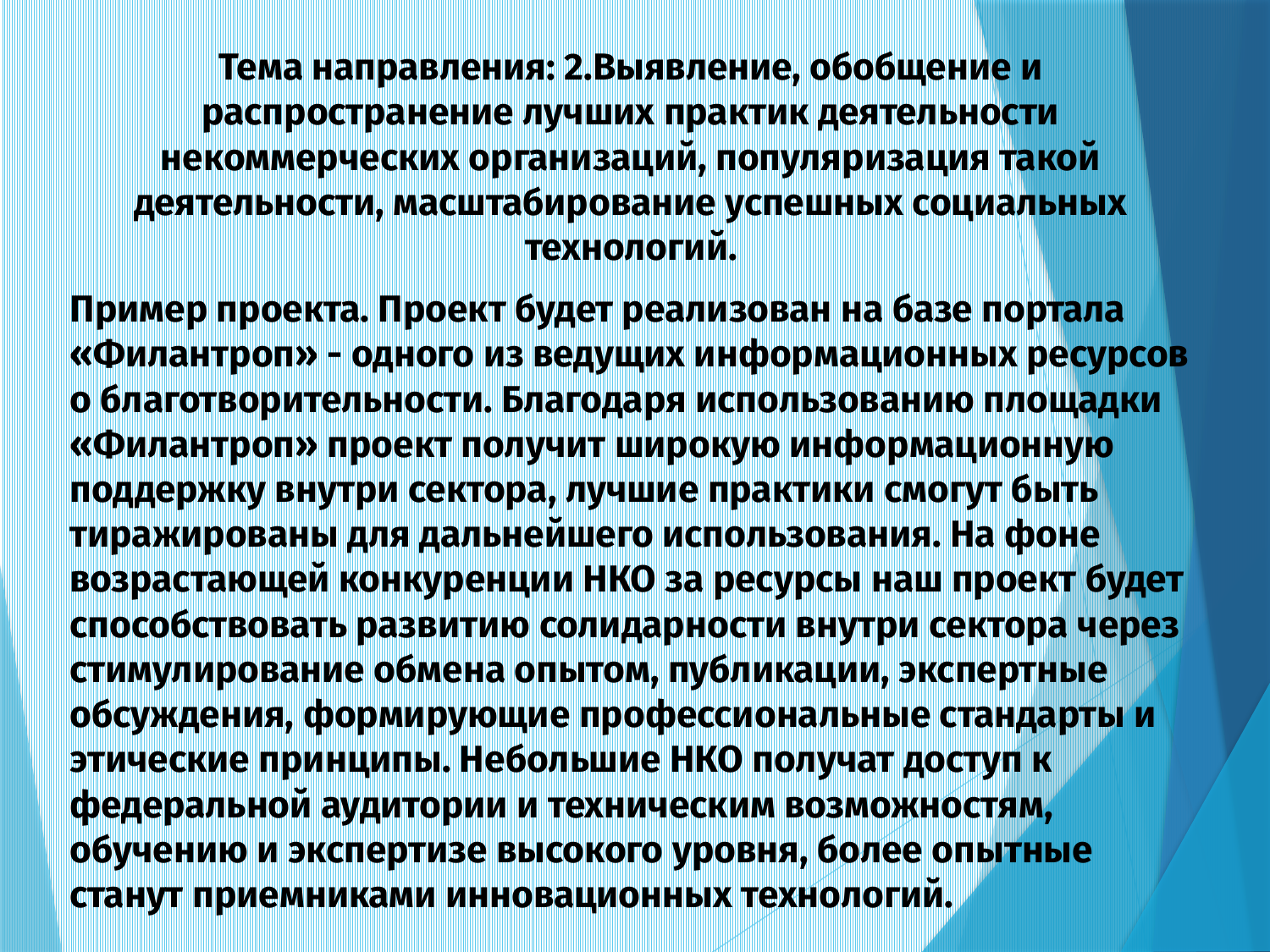

Тема направления: 2.Выявление, обобщение и распространение лучших практик деятельности некоммерческих организаций, популяризация такой деятельности, масштабирование успешных социальных технологий.
Пример проекта. Проект будет реализован на базе портала «Филантроп» - одного из ведущих информационных ресурсов о благотворительности. Благодаря использованию площадки «Филантроп» проект получит широкую информационную поддержку внутри сектора, лучшие практики смогут быть тиражированы для дальнейшего использования. На фоне возрастающей конкуренции НКО за ресурсы наш проект будет способствовать развитию солидарности внутри сектора через стимулирование обмена опытом, публикации, экспертные обсуждения, формирующие профессиональные стандарты и этические принципы. Небольшие НКО получат доступ к федеральной аудитории и техническим возможностям, обучению и экспертизе высокого уровня, более опытные станут приемниками инновационных технологий.